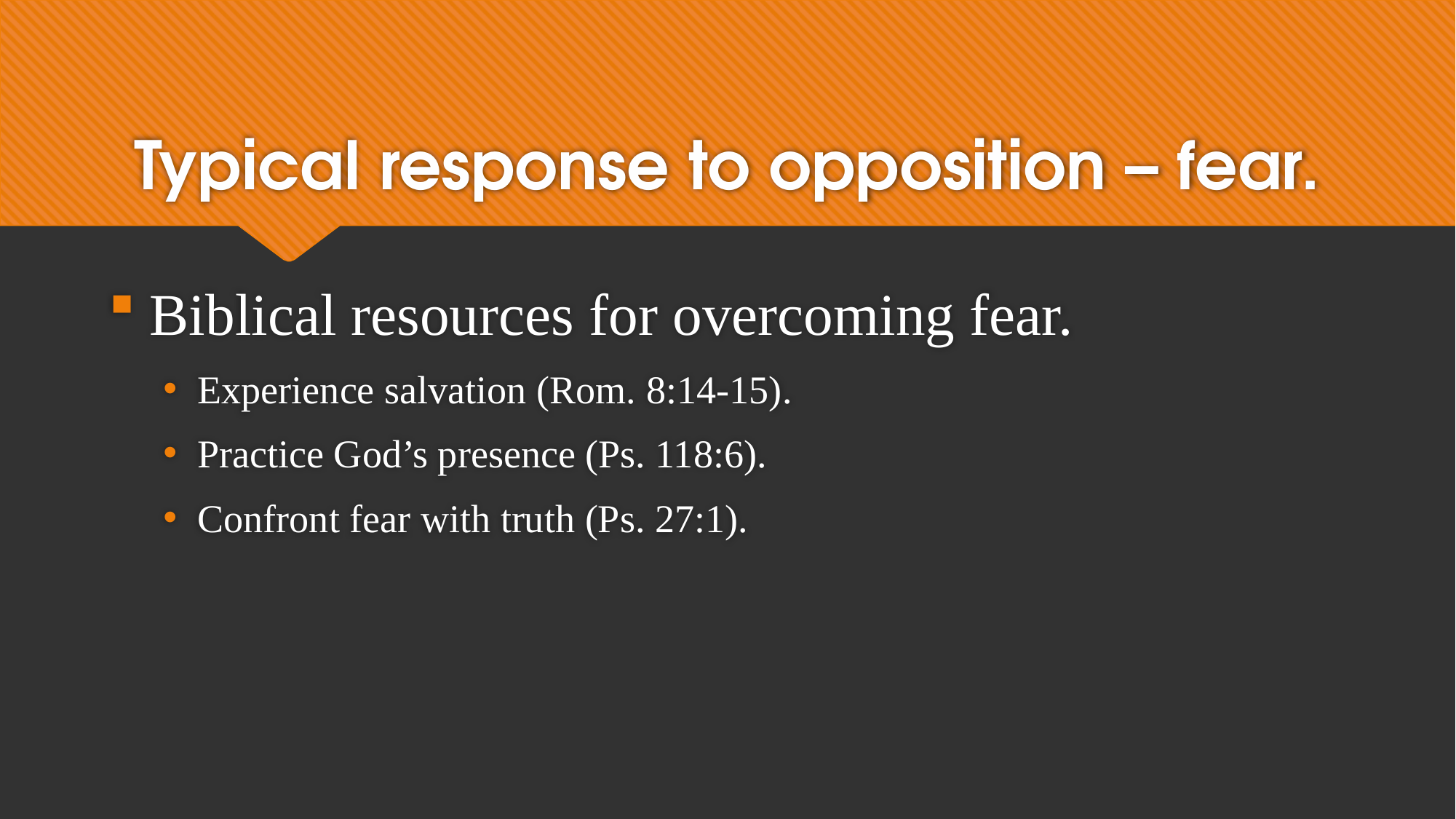

# Typical response to opposition – fear.

Biblical resources for overcoming fear.
Experience salvation (Rom. 8:14-15).
Practice God’s presence (Ps. 118:6).
Confront fear with truth (Ps. 27:1).